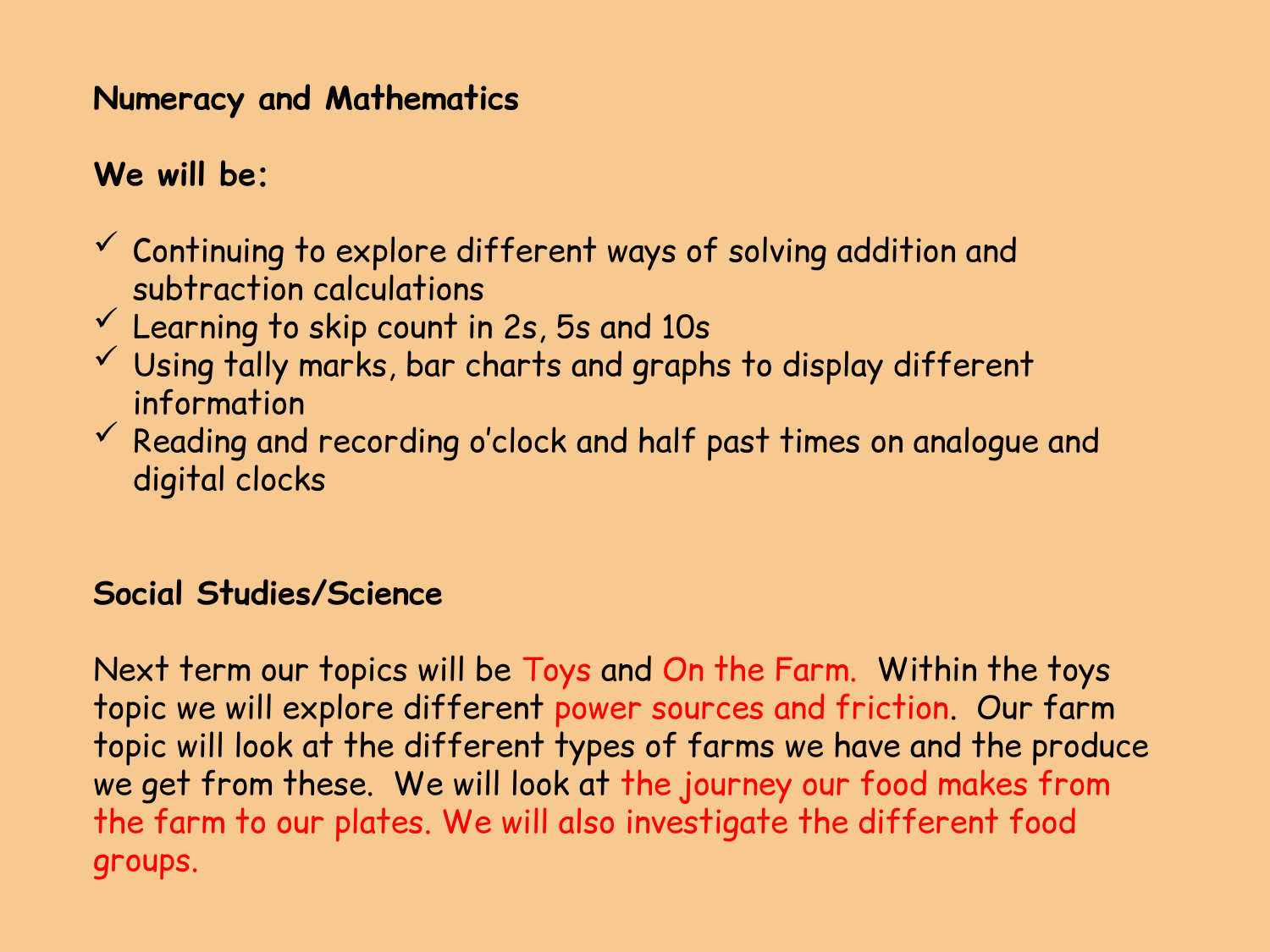

Numeracy and Mathematics

We will be:

Continuing to explore different ways of solving addition and subtraction calculations
Learning to skip count in 2s, 5s and 10s
Using tally marks, bar charts and graphs to display different information
Reading and recording o’clock and half past times on analogue and digital clocks

Social Studies/Science

Next term our topics will be Toys and On the Farm.  Within the toys topic we will explore different power sources and friction.  Our farm topic will look at the different types of farms we have and the produce we get from these.  We will look at the journey our food makes from the farm to our plates. We will also investigate the different food groups.